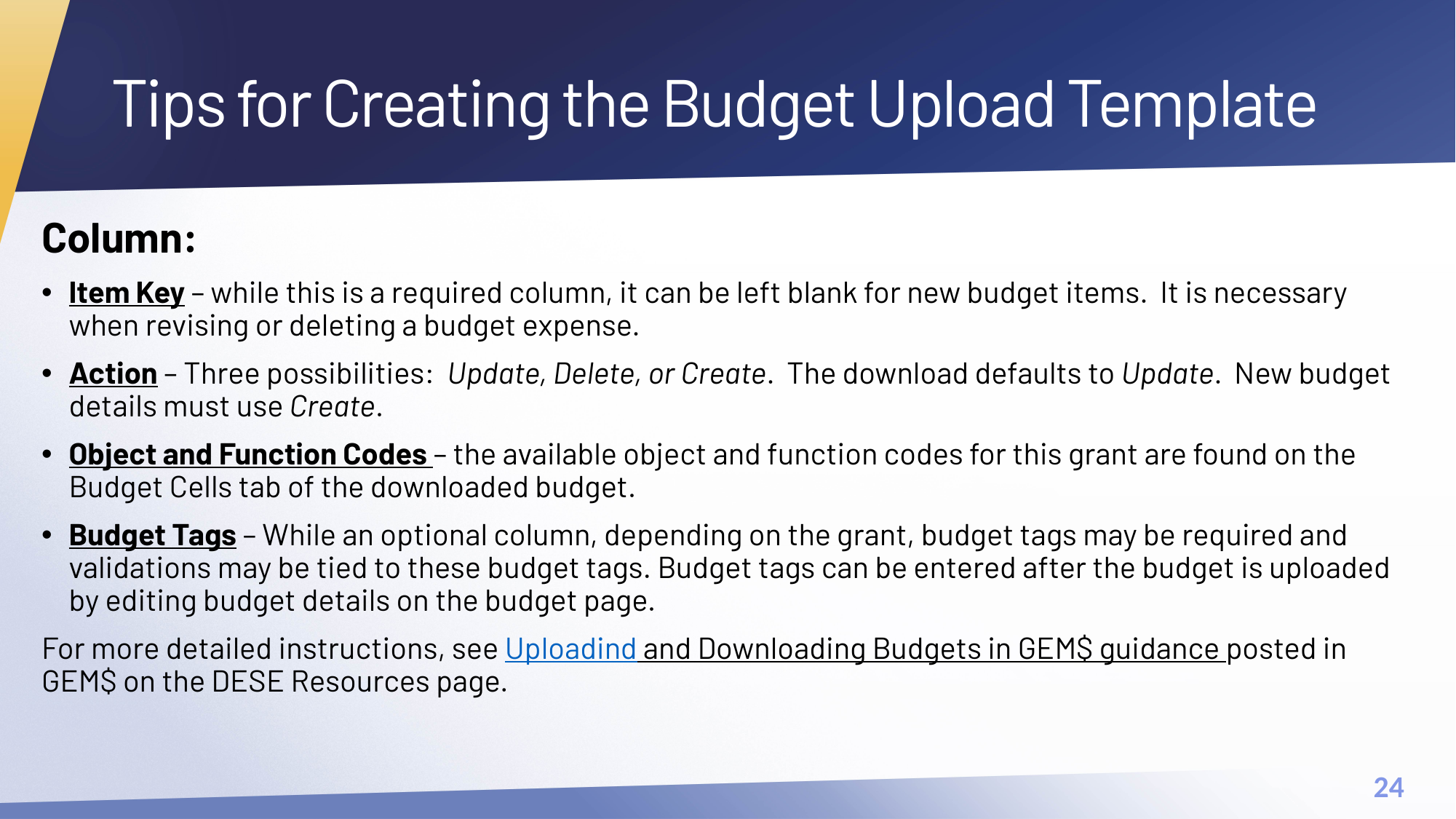

# Tips for Creating the Budget Upload Template
Column:
Item Key – while this is a required column, it can be left blank for new budget items.  It is necessary when revising or deleting a budget expense.
Action – Three possibilities:  Update, Delete, or Create.  The download defaults to Update.  New budget details must use Create.
Object and Function Codes – the available object and function codes for this grant are found on the Budget Cells tab of the downloaded budget.
Budget Tags – While an optional column, depending on the grant, budget tags may be required and validations may be tied to these budget tags. Budget tags can be entered after the budget is uploaded by editing budget details on the budget page.
For more detailed instructions, see Uploadind and Downloading Budgets in GEM$ guidance posted in GEM$ on the DESE Resources page.